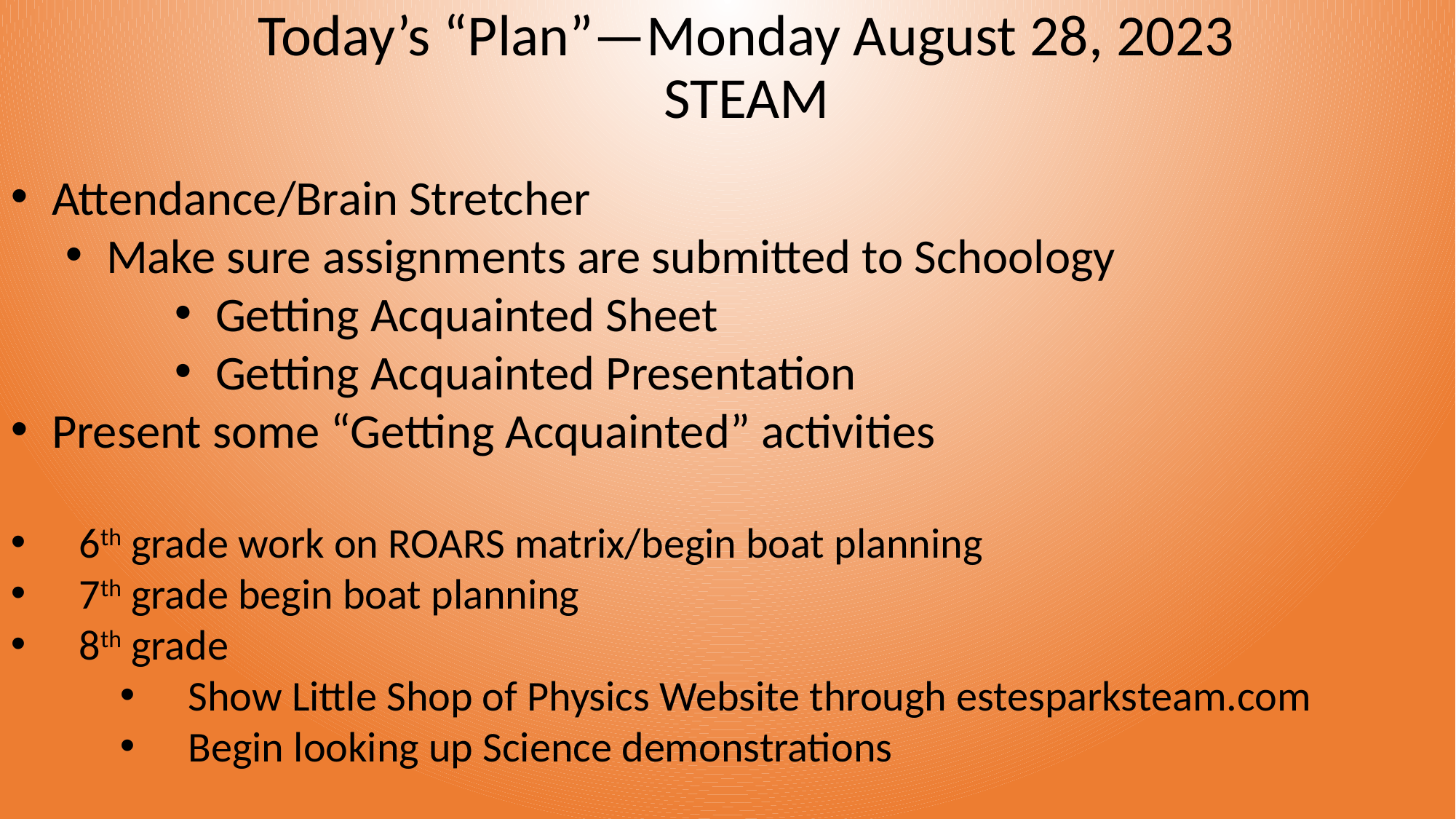

# Today’s “Plan”—Monday August 28, 2023 STEAM
Attendance/Brain Stretcher
Make sure assignments are submitted to Schoology
Getting Acquainted Sheet
Getting Acquainted Presentation
Present some “Getting Acquainted” activities

6th grade work on ROARS matrix/begin boat planning
7th grade begin boat planning
8th grade
Show Little Shop of Physics Website through estesparksteam.com
Begin looking up Science demonstrations